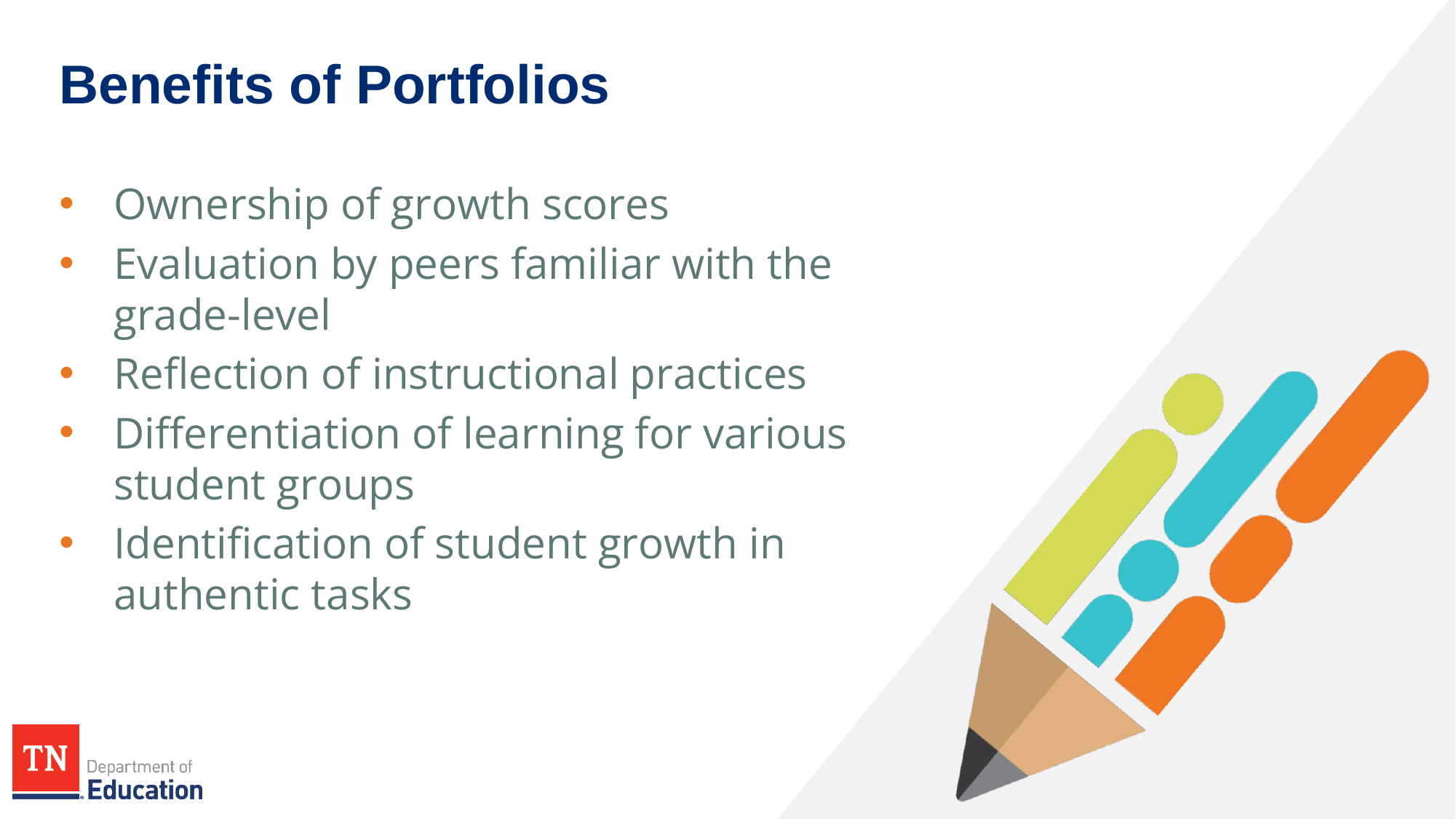

# Benefits of Portfolios
Ownership of growth scores
Evaluation by peers familiar with the grade-level
Reflection of instructional practices
Differentiation of learning for various student groups
Identification of student growth in authentic tasks